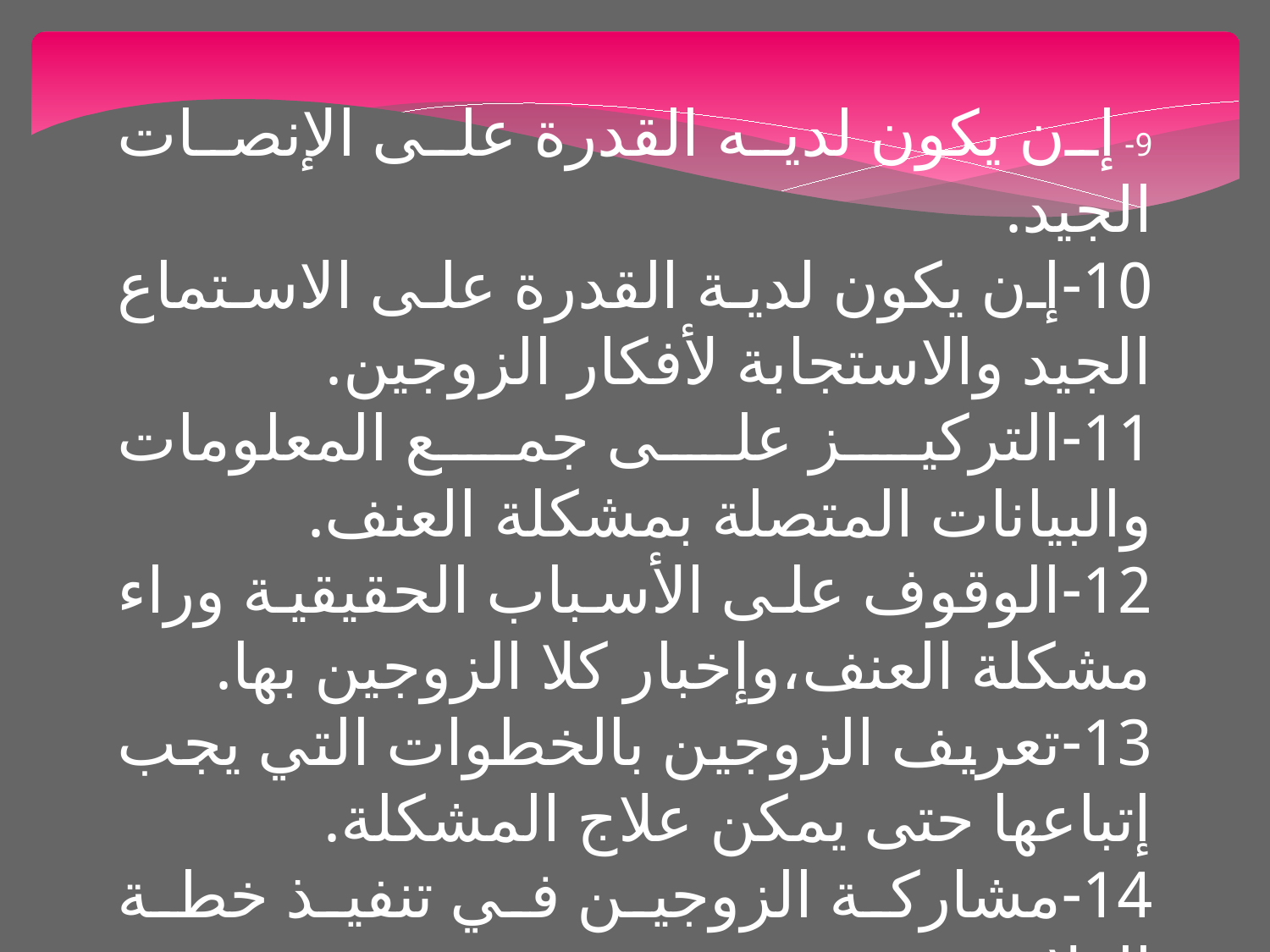

9- إن يكون لديه القدرة على الإنصات الجيد.
10-	إن يكون لدية القدرة على الاستماع الجيد والاستجابة لأفكار الزوجين.
11-	التركيز على جمع المعلومات والبيانات المتصلة بمشكلة العنف.
12-	الوقوف على الأسباب الحقيقية وراء مشكلة العنف،وإخبار كلا الزوجين بها.
13-	تعريف الزوجين بالخطوات التي يجب إتباعها حتى يمكن علاج المشكلة.
14-	مشاركة الزوجين في تنفيذ خطة العلاج